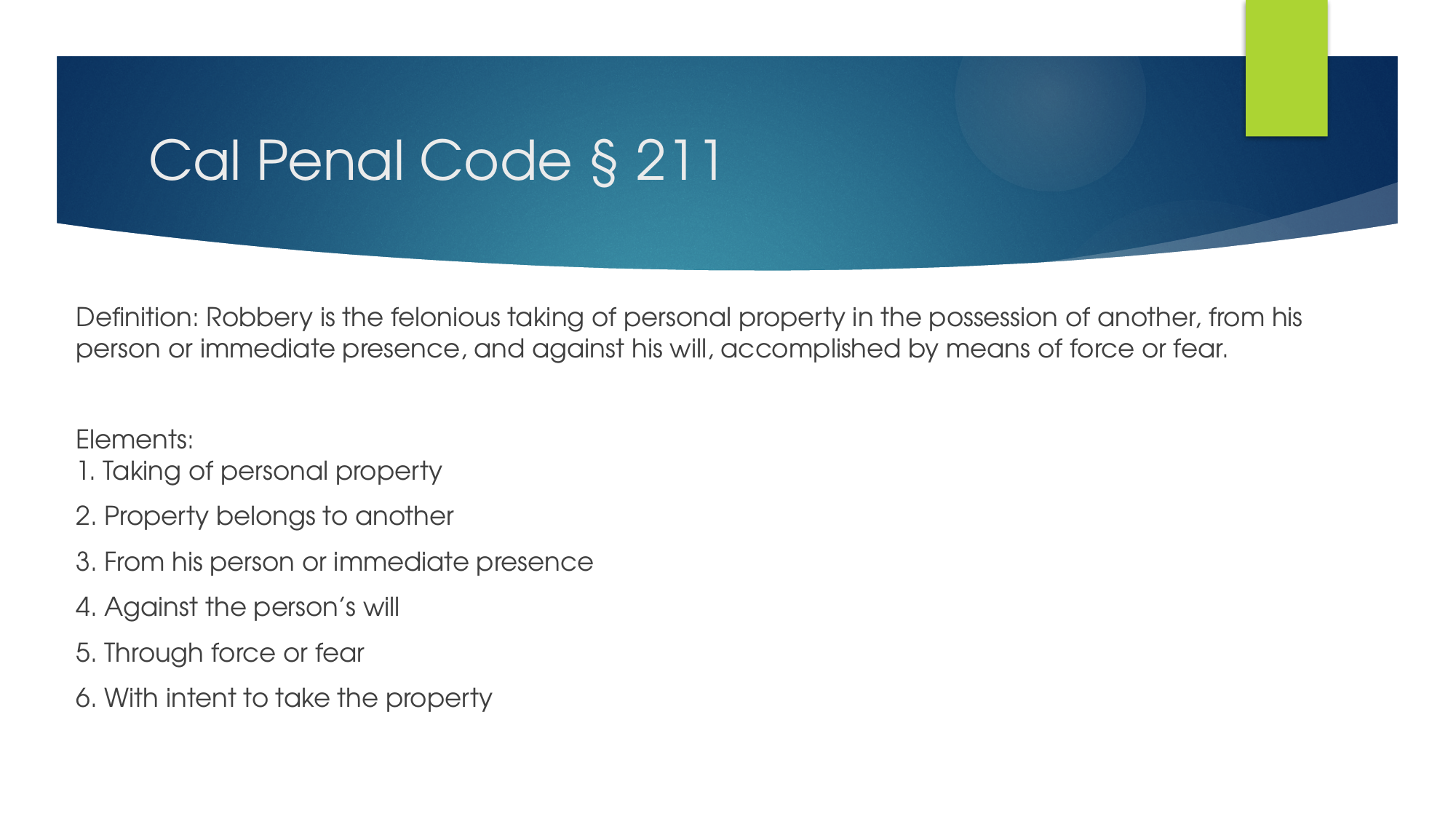

# Cal Penal Code § 211
Definition: Robbery is the felonious taking of personal property in the possession of another, from his person or immediate presence, and against his will, accomplished by means of force or fear.

Elements:
1. Taking of personal property
2. Property belongs to another
3. From his person or immediate presence
4. Against the person’s will
5. Through force or fear
6. With intent to take the property